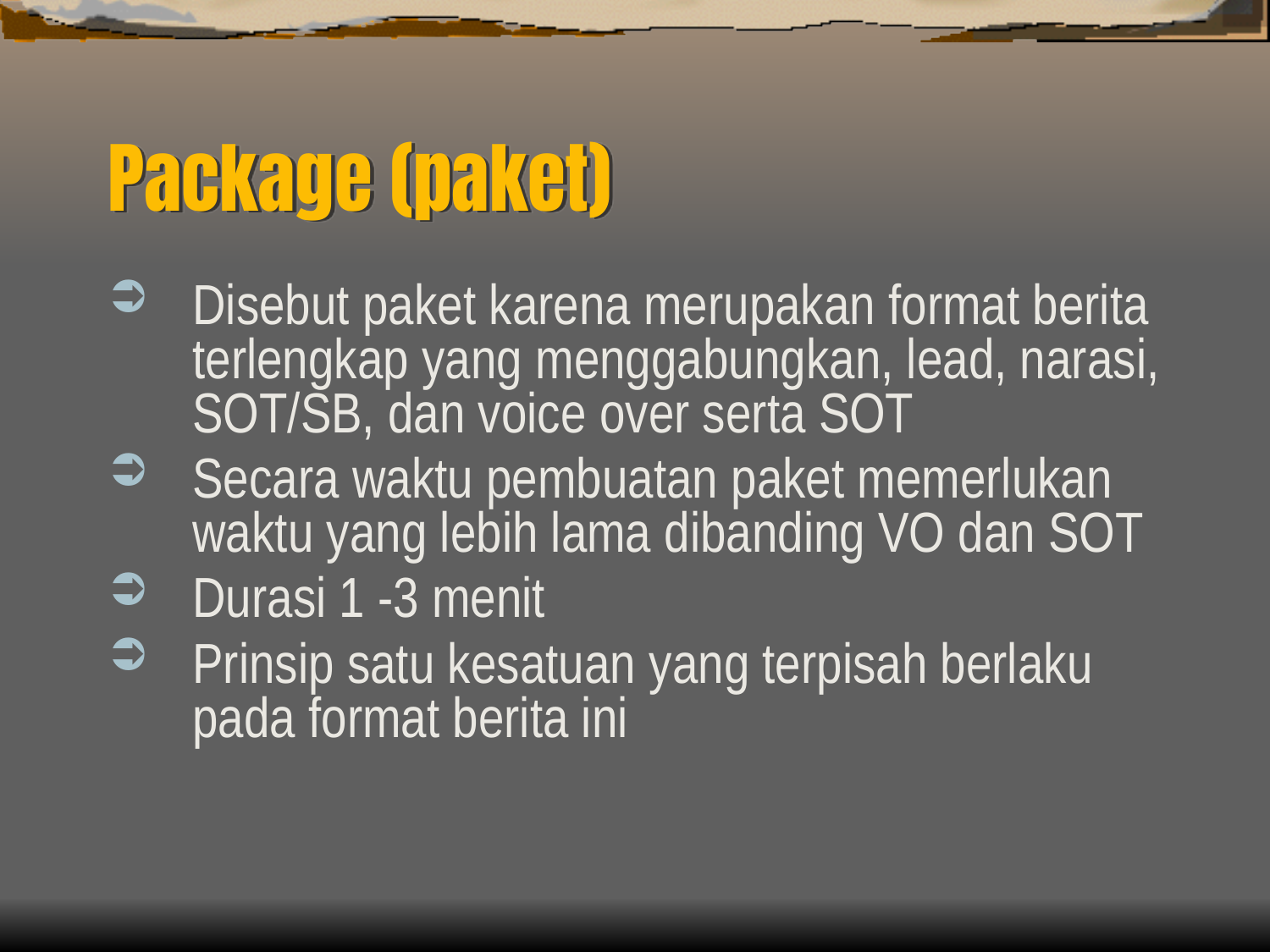

# Package (paket)
Disebut paket karena merupakan format berita terlengkap yang menggabungkan, lead, narasi, SOT/SB, dan voice over serta SOT
Secara waktu pembuatan paket memerlukan waktu yang lebih lama dibanding VO dan SOT
Durasi 1 -3 menit
Prinsip satu kesatuan yang terpisah berlaku pada format berita ini